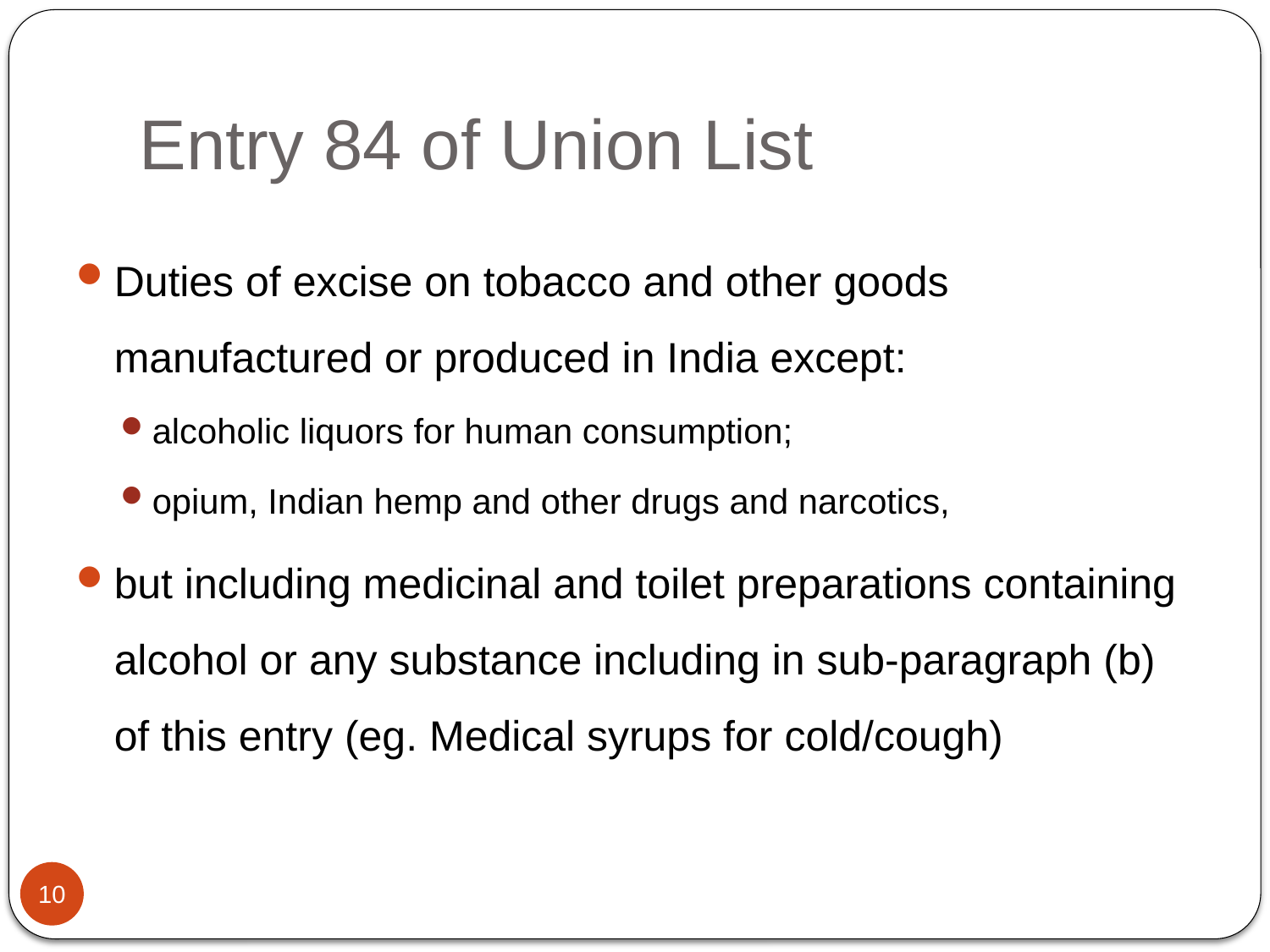

# Entry 84 of Union List
Duties of excise on tobacco and other goods manufactured or produced in India except:
alcoholic liquors for human consumption;
opium, Indian hemp and other drugs and narcotics,
but including medicinal and toilet preparations containing alcohol or any substance including in sub-paragraph (b) of this entry (eg. Medical syrups for cold/cough)

10